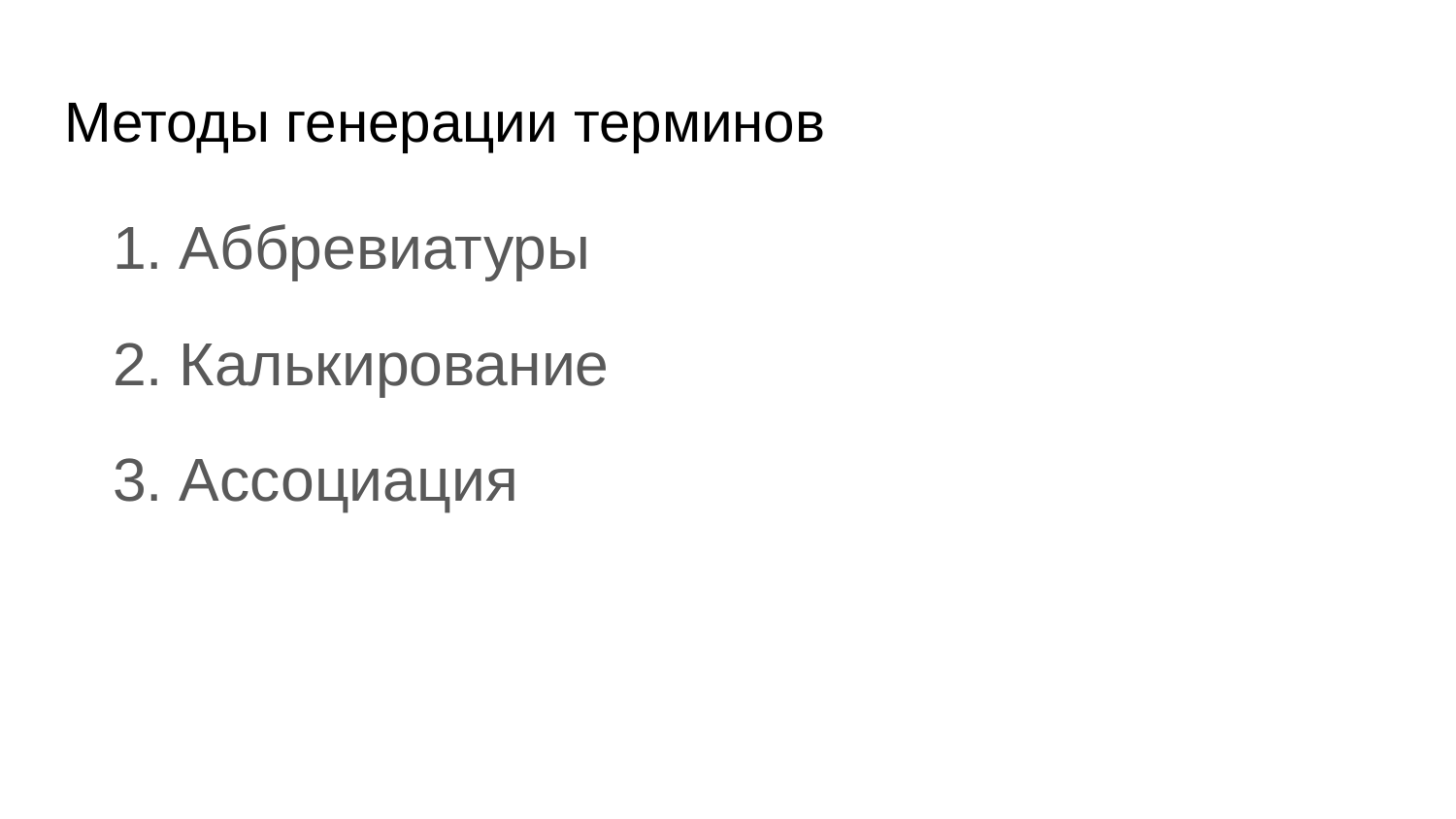

# Методы генерации терминов
Аббревиатуры
Калькирование
Ассоциация